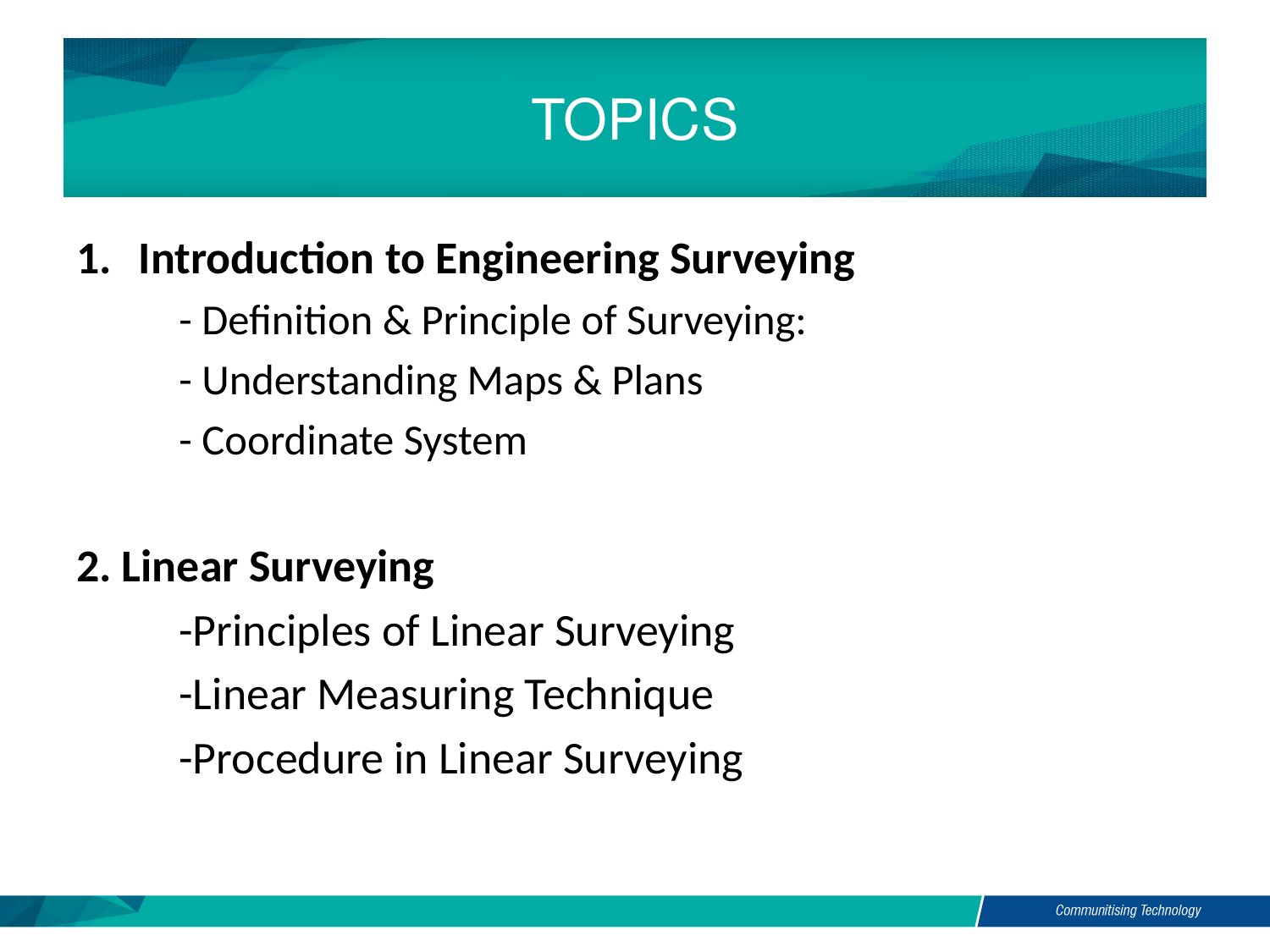

# TOPICS
Introduction to Engineering Surveying
	- Definition & Principle of Surveying:
	- Understanding Maps & Plans
	- Coordinate System

2. Linear Surveying
	-Principles of Linear Surveying
	-Linear Measuring Technique
	-Procedure in Linear Surveying